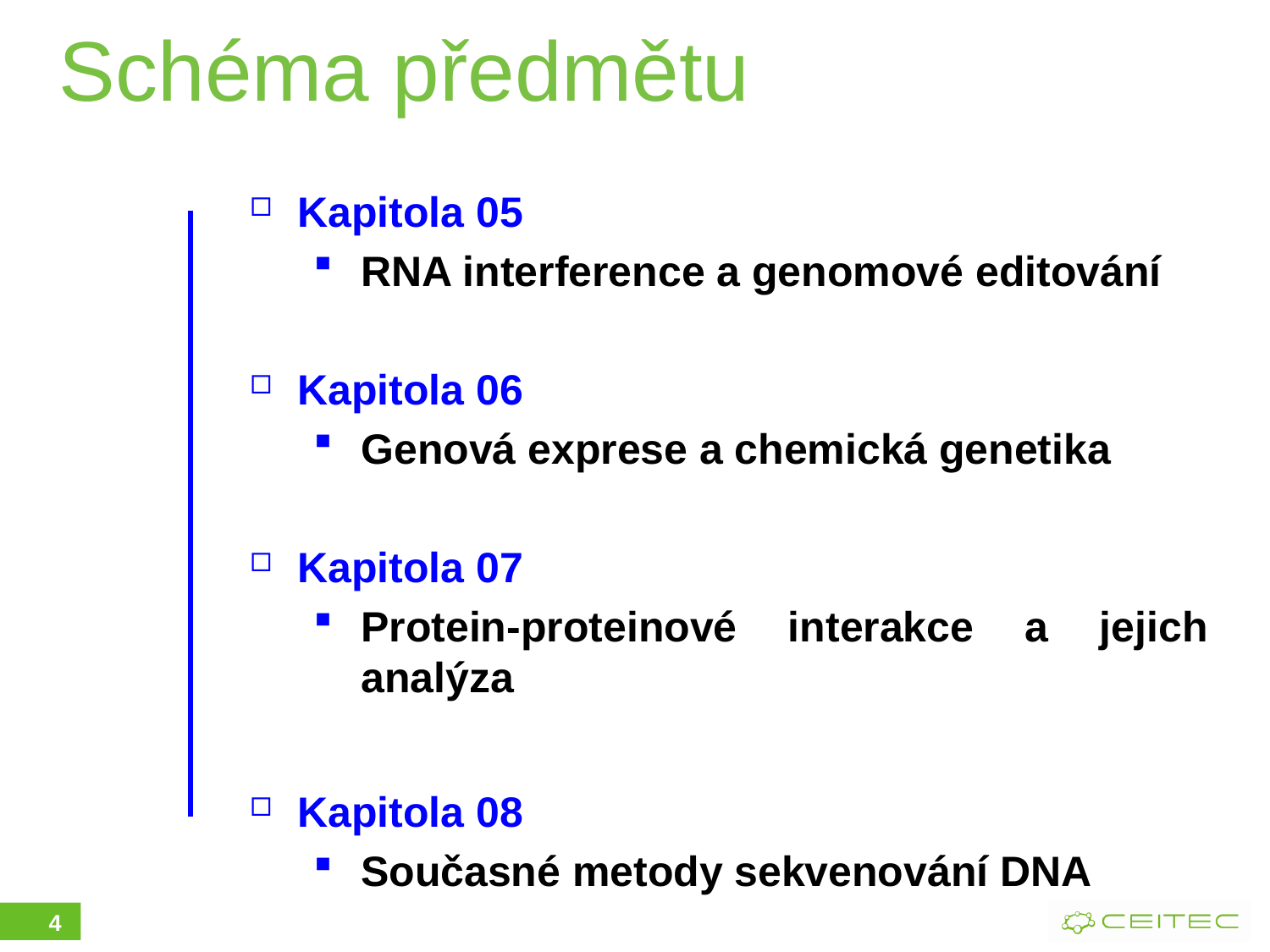

# Schéma předmětu
Kapitola 05
RNA interference a genomové editování

Kapitola 06
Genová exprese a chemická genetika

Kapitola 07
Protein-proteinové interakce a jejich analýza

Kapitola 08
Současné metody sekvenování DNA